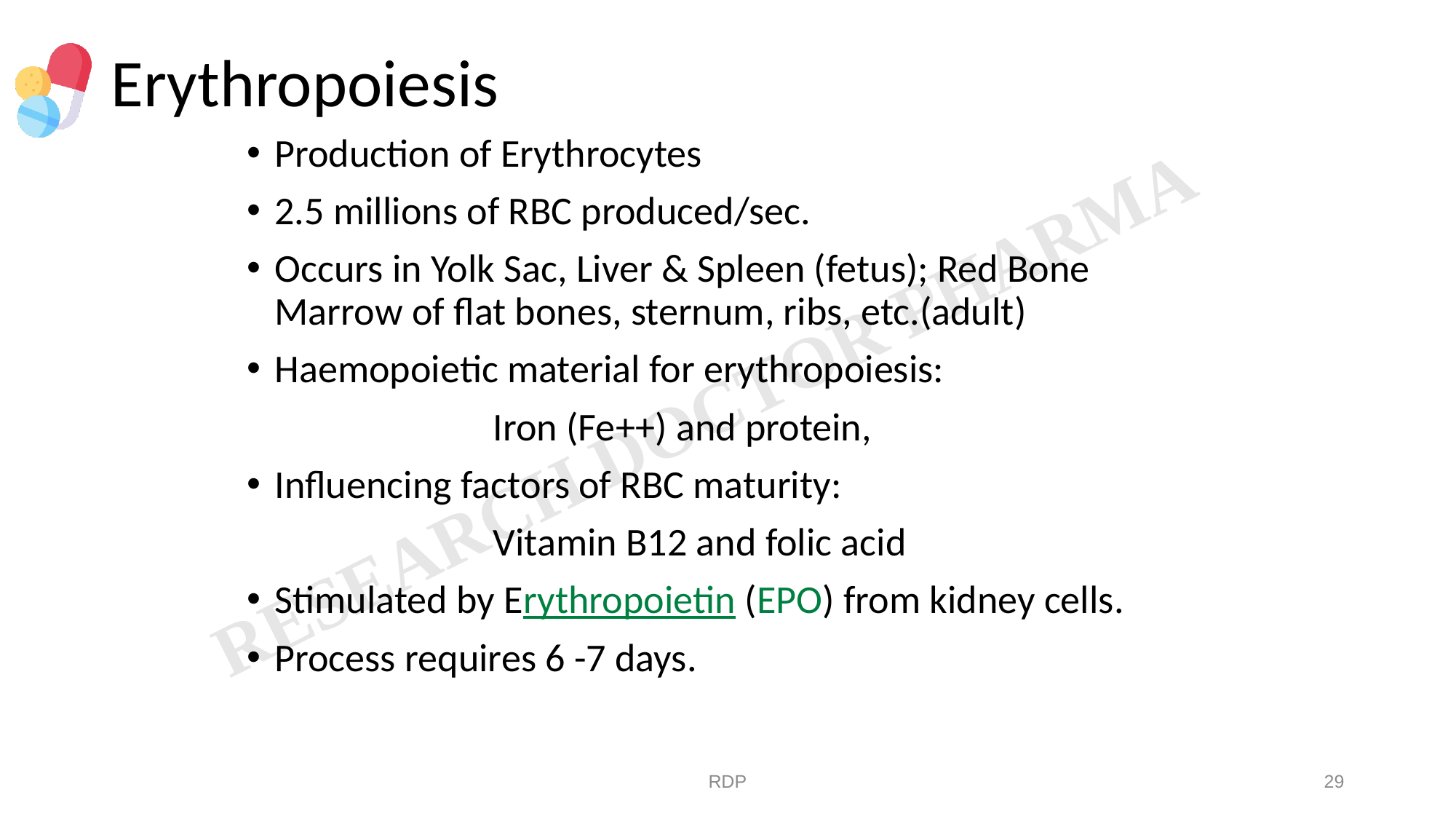

# Erythropoiesis
Production of Erythrocytes
2.5 millions of RBC produced/sec.
Occurs in Yolk Sac, Liver & Spleen (fetus); Red Bone Marrow of flat bones, sternum, ribs, etc.(adult)
Haemopoietic material for erythropoiesis:
			Iron (Fe++) and protein,
Influencing factors of RBC maturity:
			Vitamin B12 and folic acid
Stimulated by Erythropoietin (EPO) from kidney cells.
Process requires 6 -7 days.
RDP
29